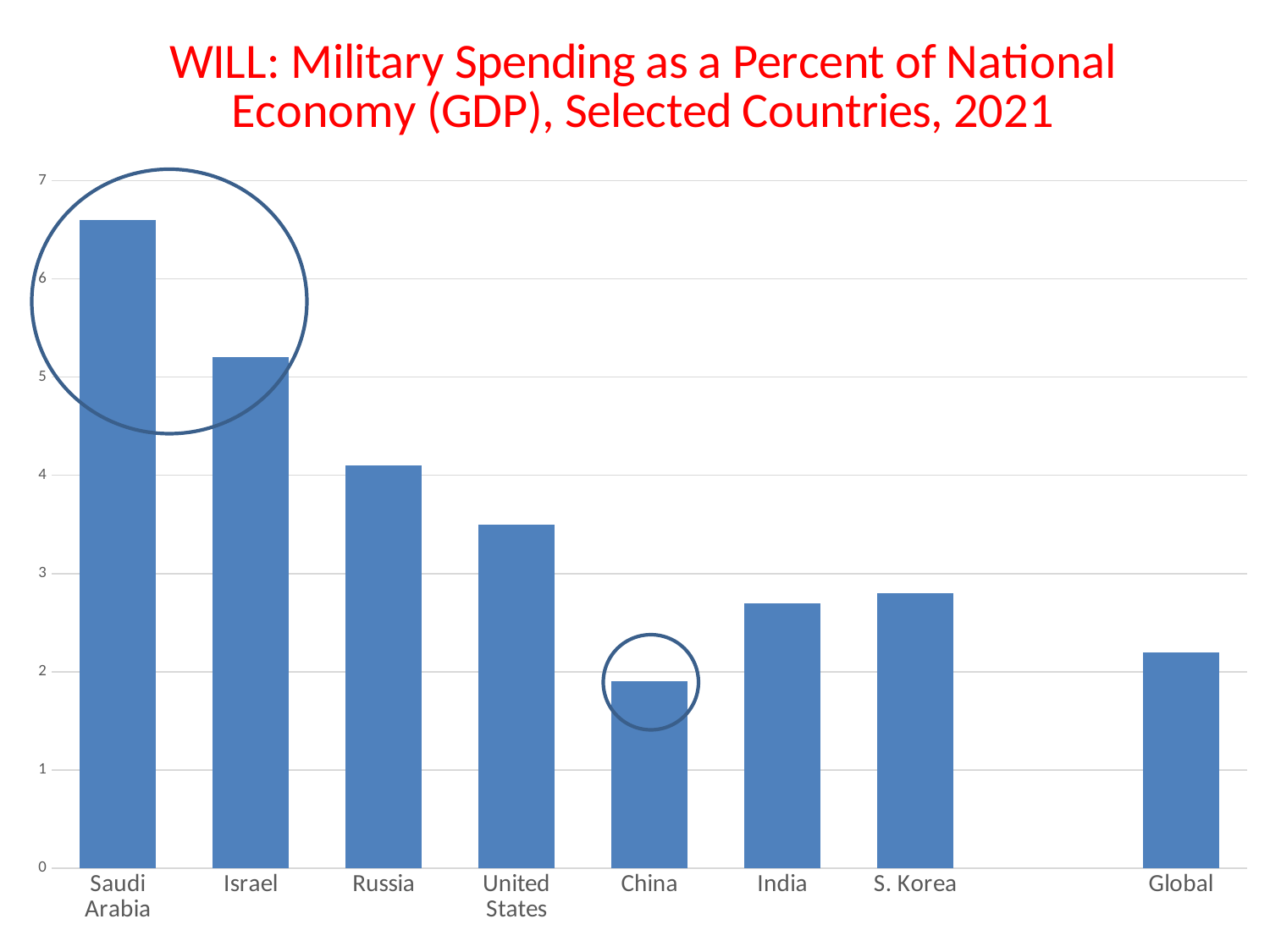

### Chart: WILL: Military Spending as a Percent of National Economy (GDP), Selected Countries, 2021

| Category |  |
|---|---|
| Saudi Arabia | 6.6 |
| Israel | 5.2 |
| Russia | 4.1 |
| United States | 3.5 |
| China | 1.9 |
| India | 2.7 |
| S. Korea | 2.8 |
|  | None |
| Global | 2.2 |